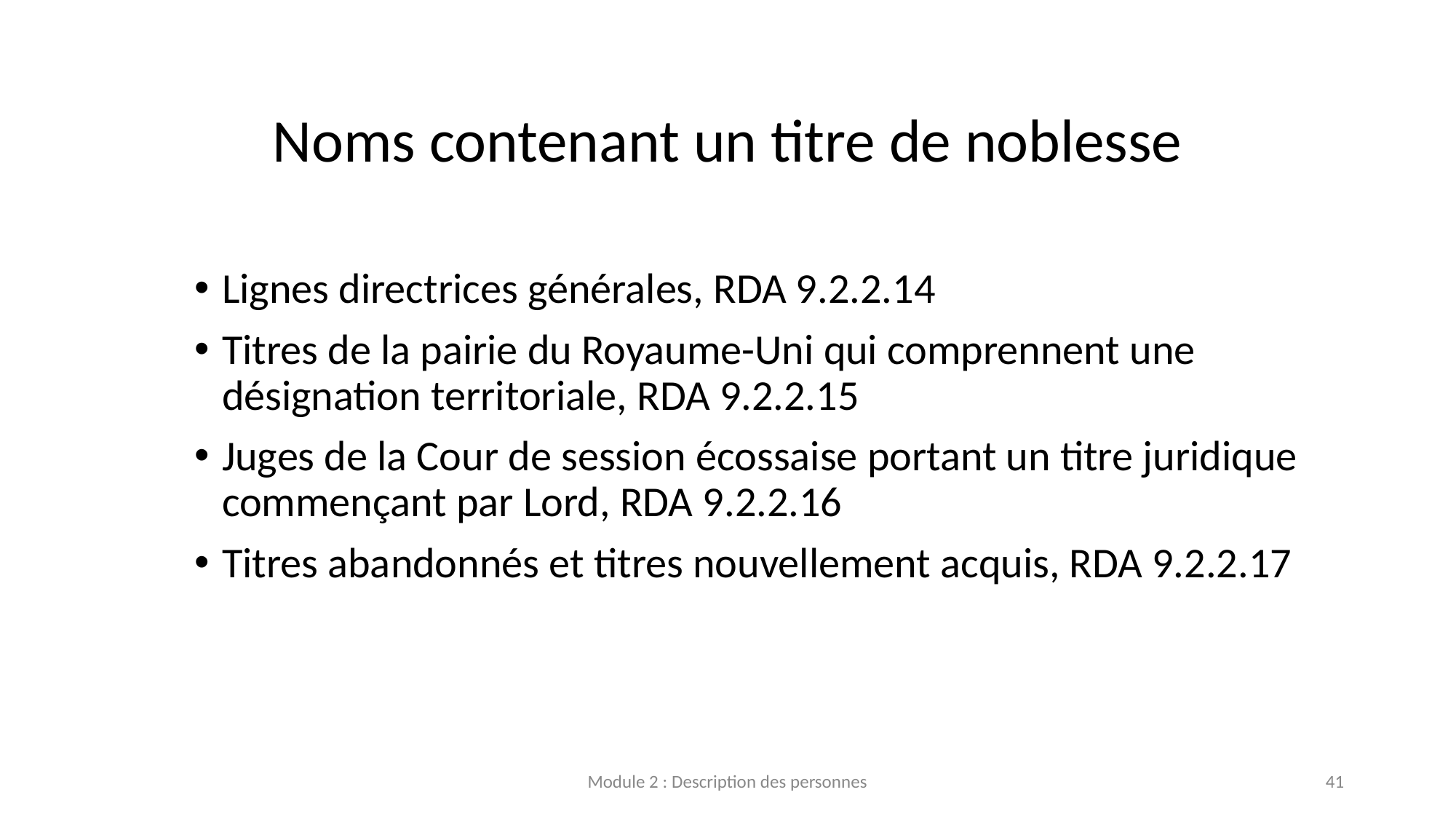

# Noms contenant un titre de noblesse
Lignes directrices générales, RDA 9.2.2.14
Titres de la pairie du Royaume-Uni qui comprennent une désignation territoriale, RDA 9.2.2.15
Juges de la Cour de session écossaise portant un titre juridique commençant par Lord, RDA 9.2.2.16
Titres abandonnés et titres nouvellement acquis, RDA 9.2.2.17
Module 2 : Description des personnes
41